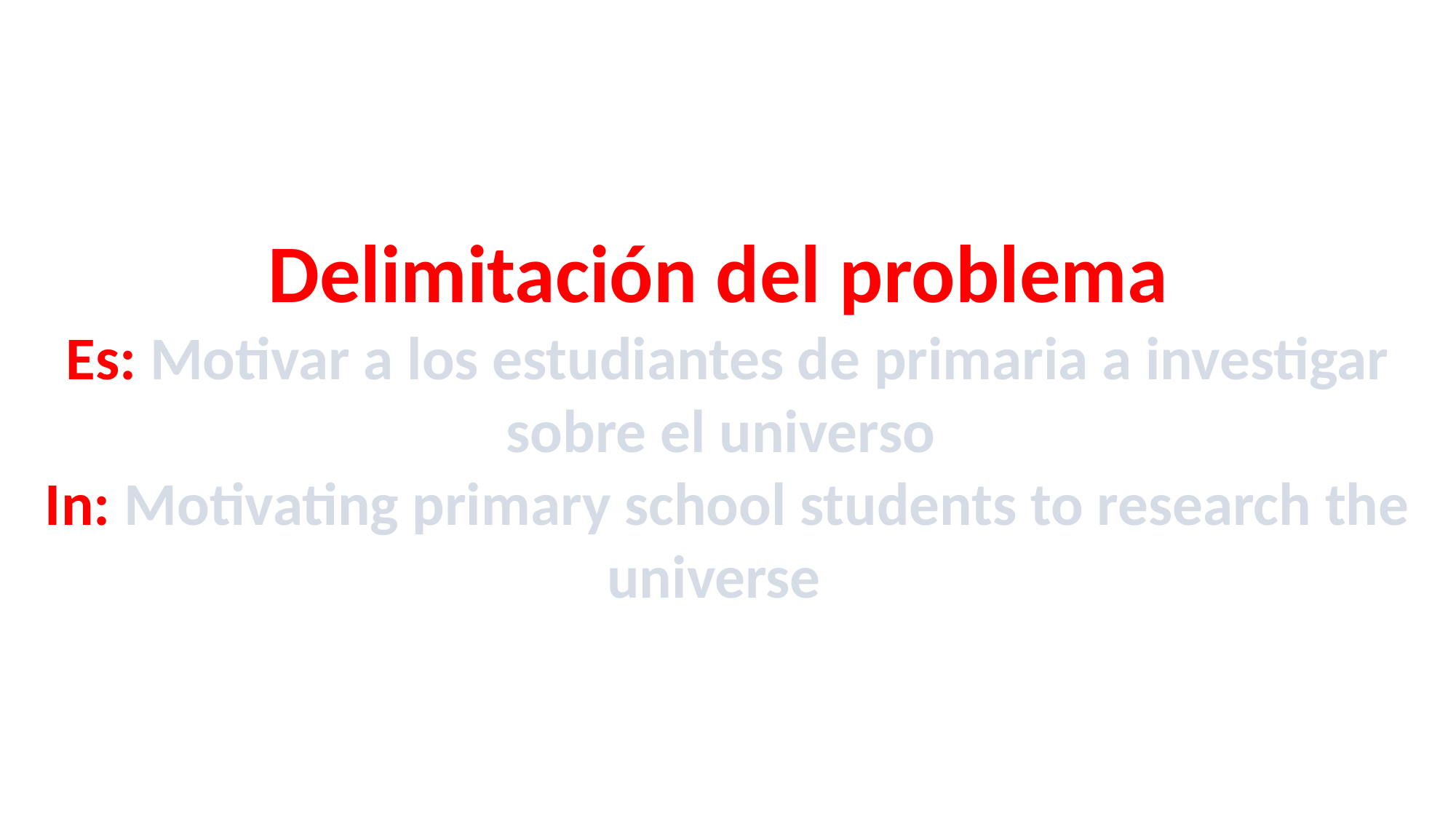

Delimitación del problema
Es: Motivar a los estudiantes de primaria a investigar sobre el universo
In: Motivating primary school students to research the universe